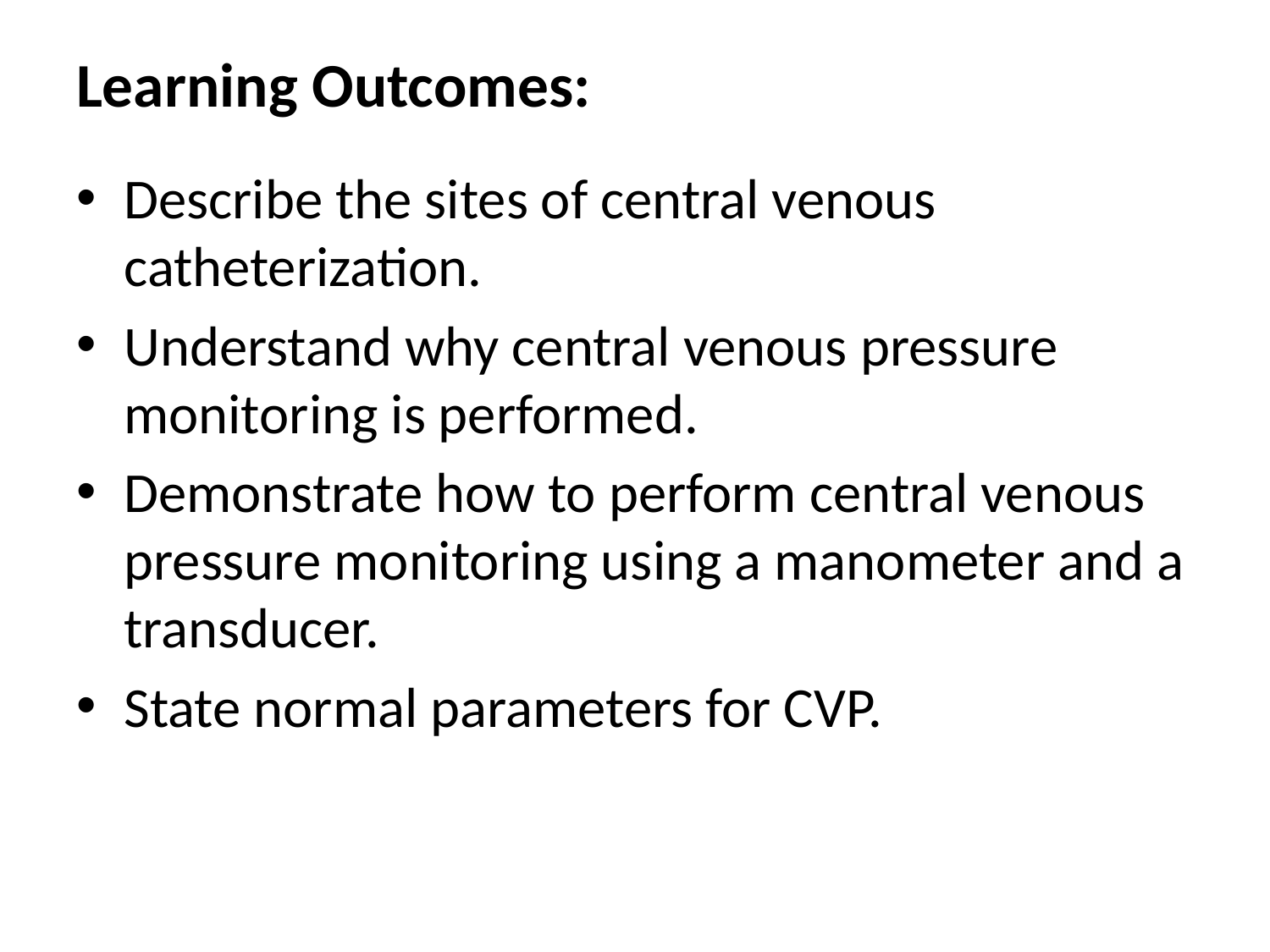

# Learning Outcomes:
Describe the sites of central venous catheterization.
Understand why central venous pressure monitoring is performed.
Demonstrate how to perform central venous pressure monitoring using a manometer and a transducer.
State normal parameters for CVP.